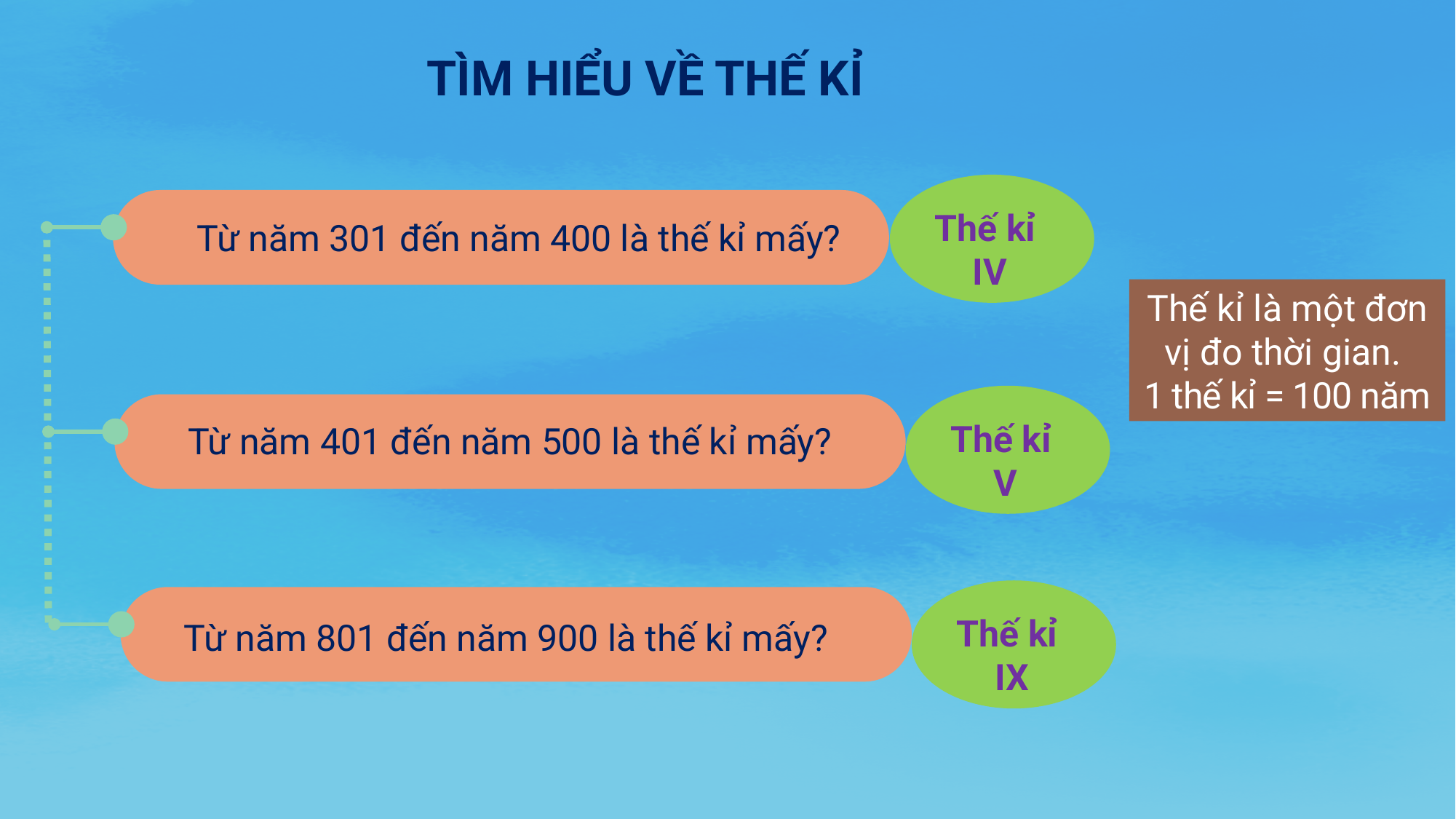

TÌM HIỂU VỀ THẾ KỈ

Thế kỉ
IV

Từ năm 301 đến năm 400 là thế kỉ mấy?

Thế kỉ là một đơn vị đo thời gian.
1 thế kỉ = 100 năm

Thế kỉ
V

Từ năm 401 đến năm 500 là thế kỉ mấy?

Thế kỉ
IX

Từ năm 801 đến năm 900 là thế kỉ mấy?